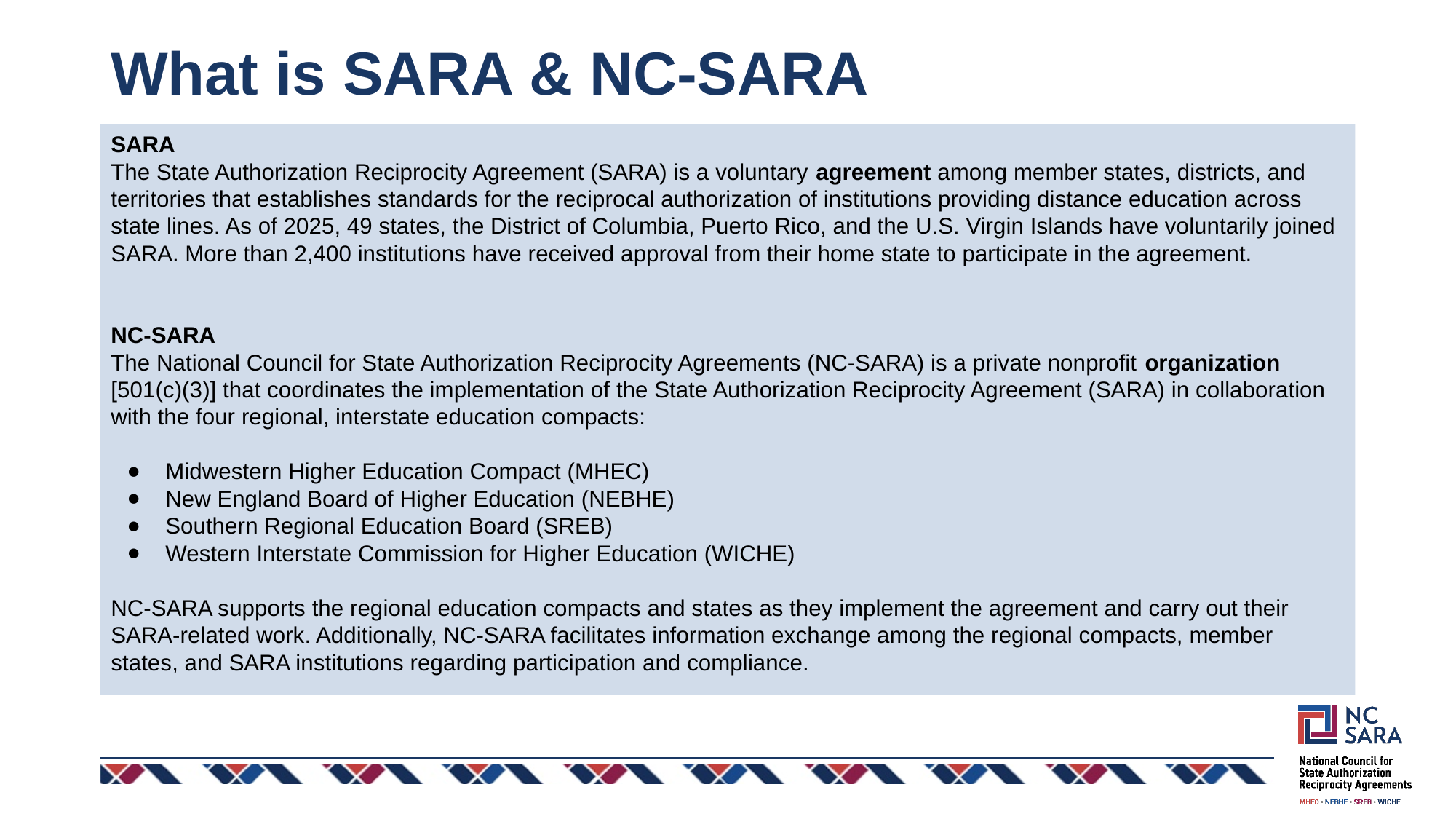

What is SARA & NC-SARA
SARA
The State Authorization Reciprocity Agreement (SARA) is a voluntary agreement among member states, districts, and territories that establishes standards for the reciprocal authorization of institutions providing distance education across state lines. As of 2025, 49 states, the District of Columbia, Puerto Rico, and the U.S. Virgin Islands have voluntarily joined SARA. More than 2,400 institutions have received approval from their home state to participate in the agreement.

NC-SARA
The National Council for State Authorization Reciprocity Agreements (NC-SARA) is a private nonprofit organization [501(c)(3)] that coordinates the implementation of the State Authorization Reciprocity Agreement (SARA) in collaboration with the four regional, interstate education compacts:

Midwestern Higher Education Compact (MHEC)
New England Board of Higher Education (NEBHE)
Southern Regional Education Board (SREB)
Western Interstate Commission for Higher Education (WICHE)

NC-SARA supports the regional education compacts and states as they implement the agreement and carry out their SARA-related work. Additionally, NC-SARA facilitates information exchange among the regional compacts, member states, and SARA institutions regarding participation and compliance.